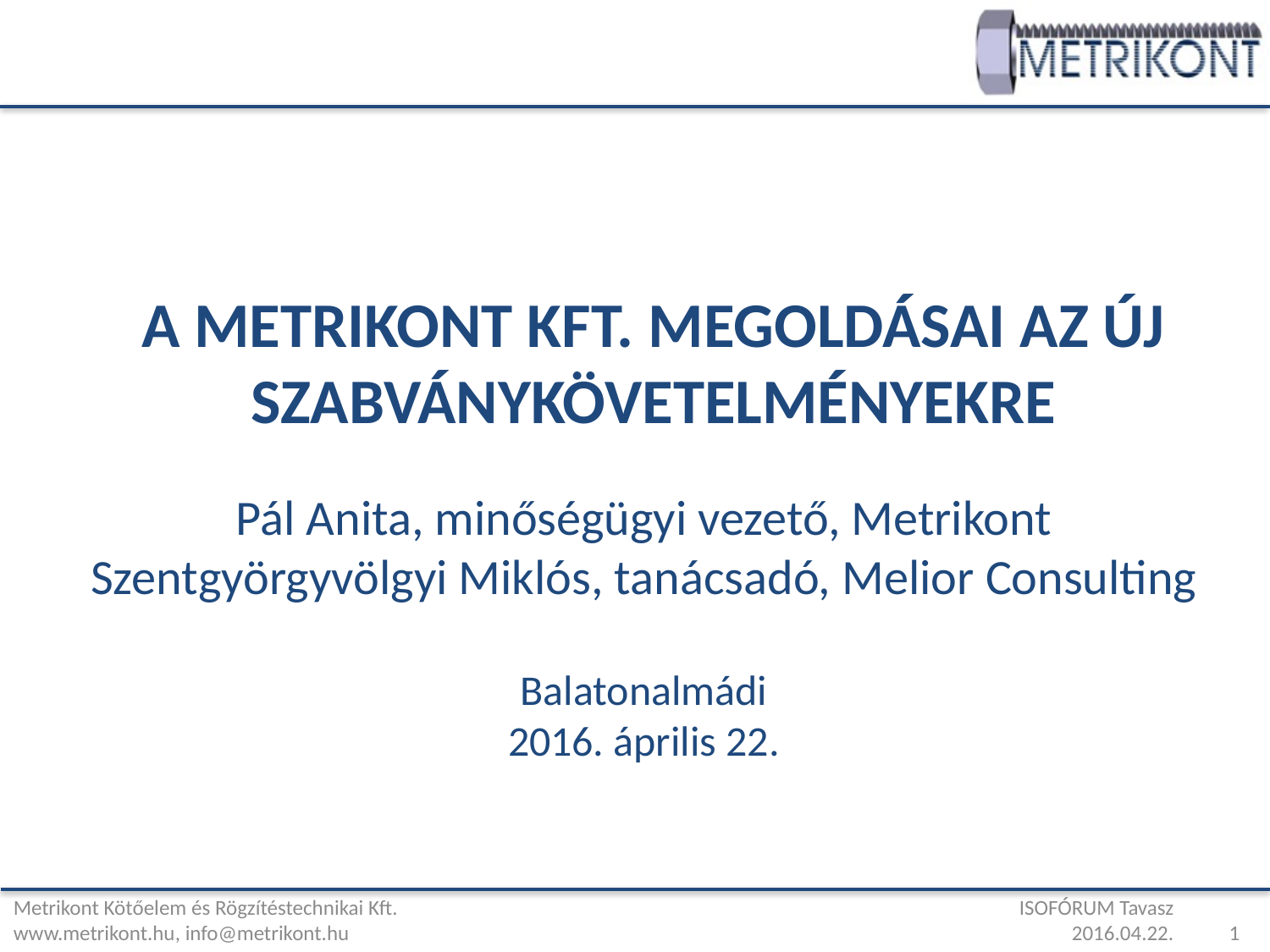

A METRIKONT KFT. MEGOLDÁSAI AZ ÚJ SZABVÁNYKÖVETELMÉNYEKRE
Pál Anita, minőségügyi vezető, Metrikont
Szentgyörgyvölgyi Miklós, tanácsadó, Melior Consulting

Balatonalmádi
2016. április 22.